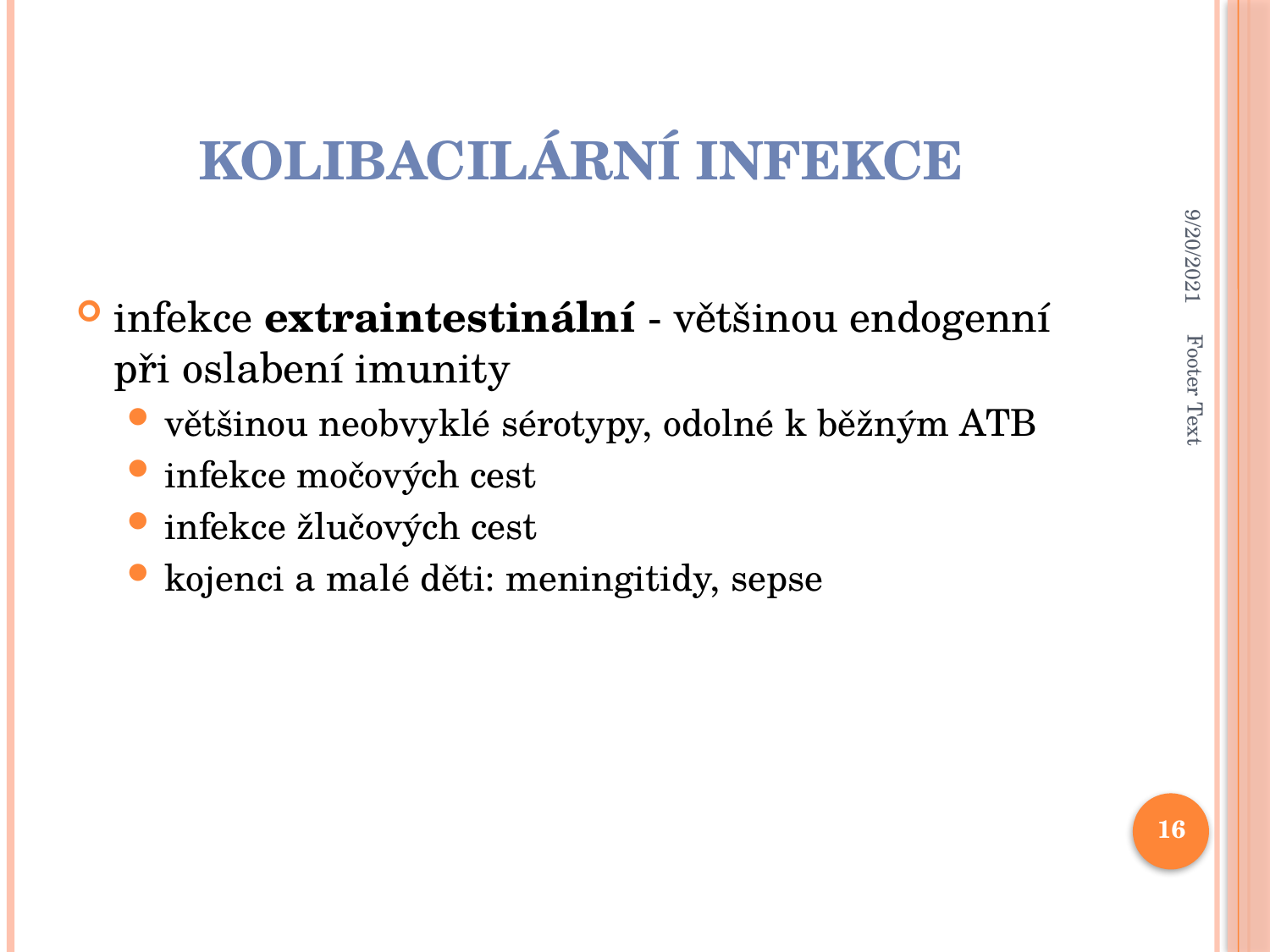

# kolibacilární infekce
9/20/2021

infekce extraintestinální - většinou endogenní při oslabení imunity
většinou neobvyklé sérotypy, odolné k běžným ATB
infekce močových cest
infekce žlučových cest
kojenci a malé děti: meningitidy, sepse

Footer Text
16